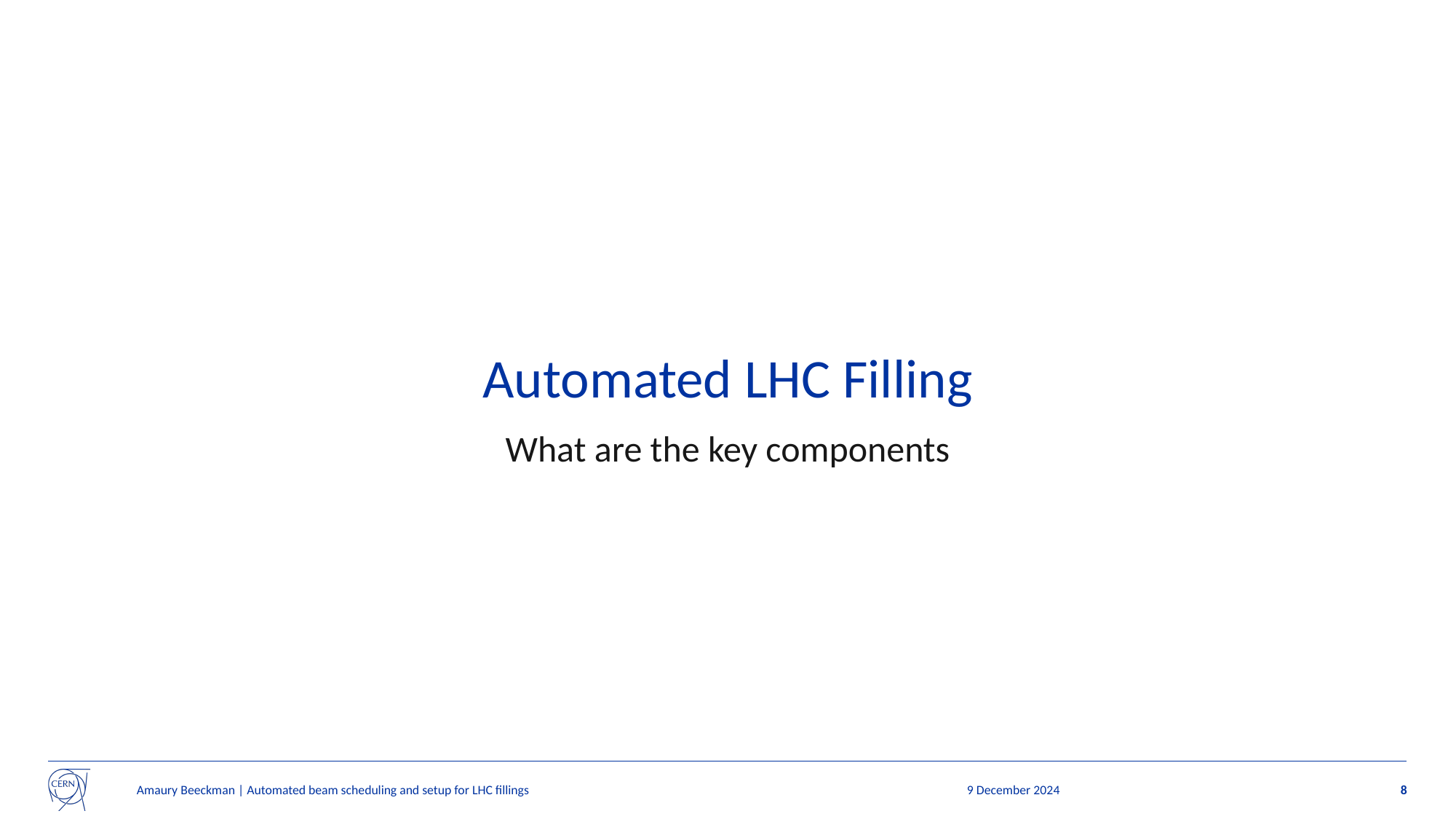

# Automated LHC Filling
What are the key components
Amaury Beeckman | Automated beam scheduling and setup for LHC fillings
9 December 2024
8